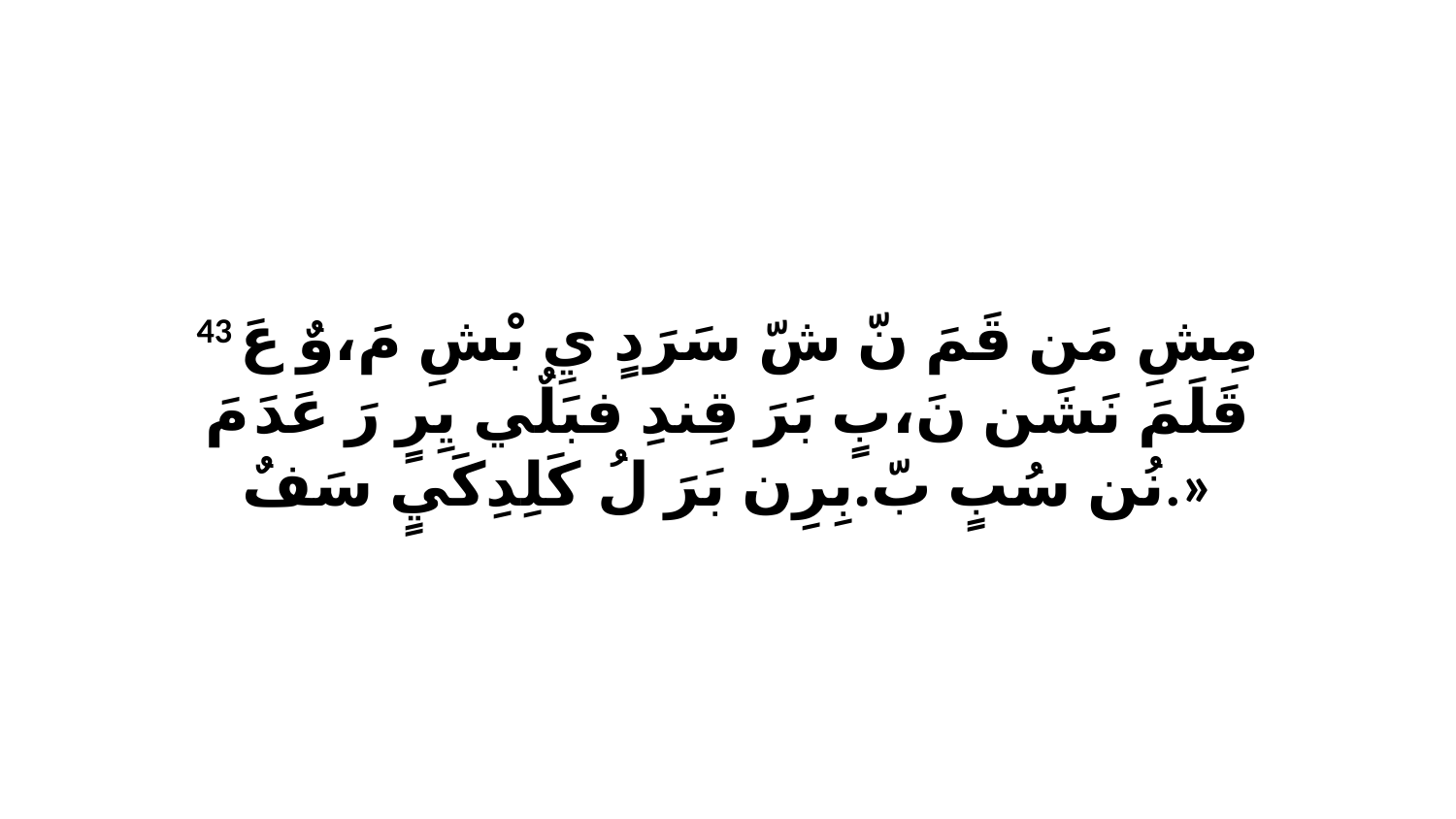

43 مِشِ مَن قَمَ نّ شّ سَرَدٍ يِ بْشِ مَ،وٌ عَ قَلَمَ نَشَن نَ،بٍ بَرَ قِندِ فبَلٌي يِرٍ رَ عَدَ مَ نُن سُبٍ بّ.بِرِن بَرَ لُ كَلِدِكَيٍ سَفٌ.»